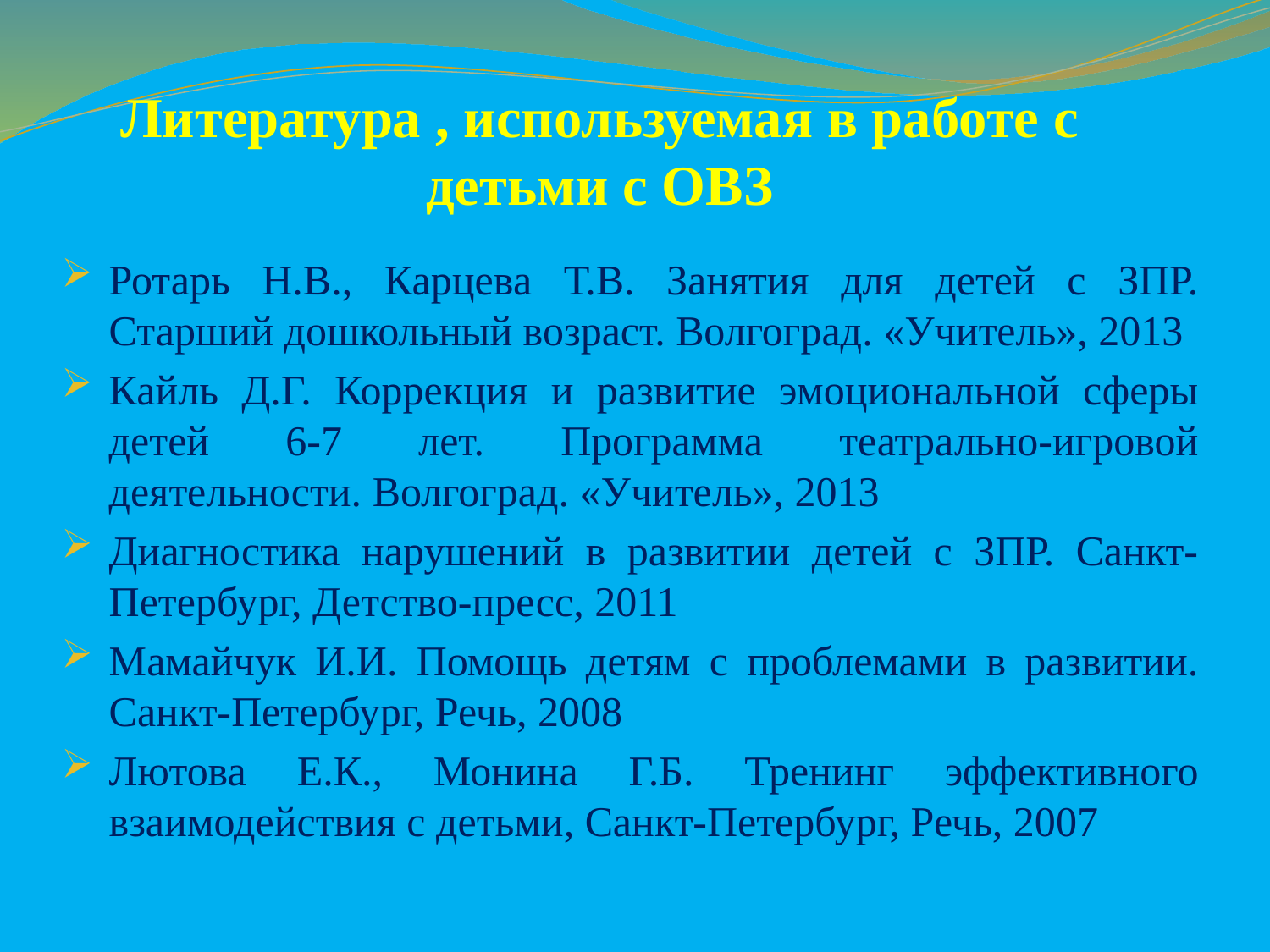

# Литература , используемая в работе с детьми с ОВЗ
Ротарь Н.В., Карцева Т.В. Занятия для детей с ЗПР. Старший дошкольный возраст. Волгоград. «Учитель», 2013
Кайль Д.Г. Коррекция и развитие эмоциональной сферы детей 6-7 лет. Программа театрально-игровой деятельности. Волгоград. «Учитель», 2013
Диагностика нарушений в развитии детей с ЗПР. Санкт-Петербург, Детство-пресс, 2011
Мамайчук И.И. Помощь детям с проблемами в развитии. Санкт-Петербург, Речь, 2008
Лютова Е.К., Монина Г.Б. Тренинг эффективного взаимодействия с детьми, Санкт-Петербург, Речь, 2007